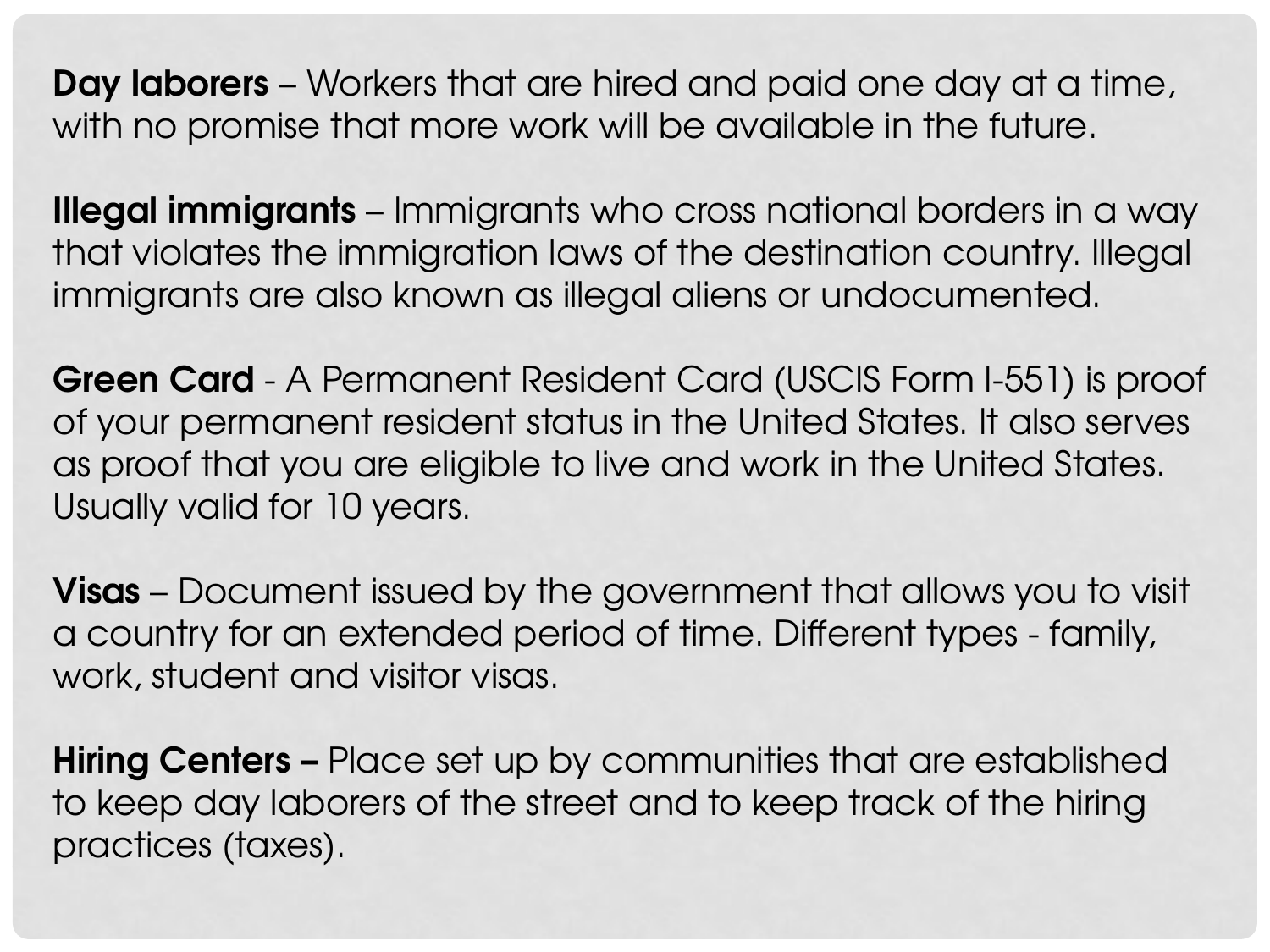

Day laborers – Workers that are hired and paid one day at a time, with no promise that more work will be available in the future.

Illegal immigrants – Immigrants who cross national borders in a way that violates the immigration laws of the destination country. Illegal immigrants are also known as illegal aliens or undocumented.

Green Card - A Permanent Resident Card (USCIS Form I-551) is proof of your permanent resident status in the United States. It also serves as proof that you are eligible to live and work in the United States. Usually valid for 10 years.

Visas – Document issued by the government that allows you to visit a country for an extended period of time. Different types - family, work, student and visitor visas.

Hiring Centers – Place set up by communities that are established to keep day laborers of the street and to keep track of the hiring practices (taxes).